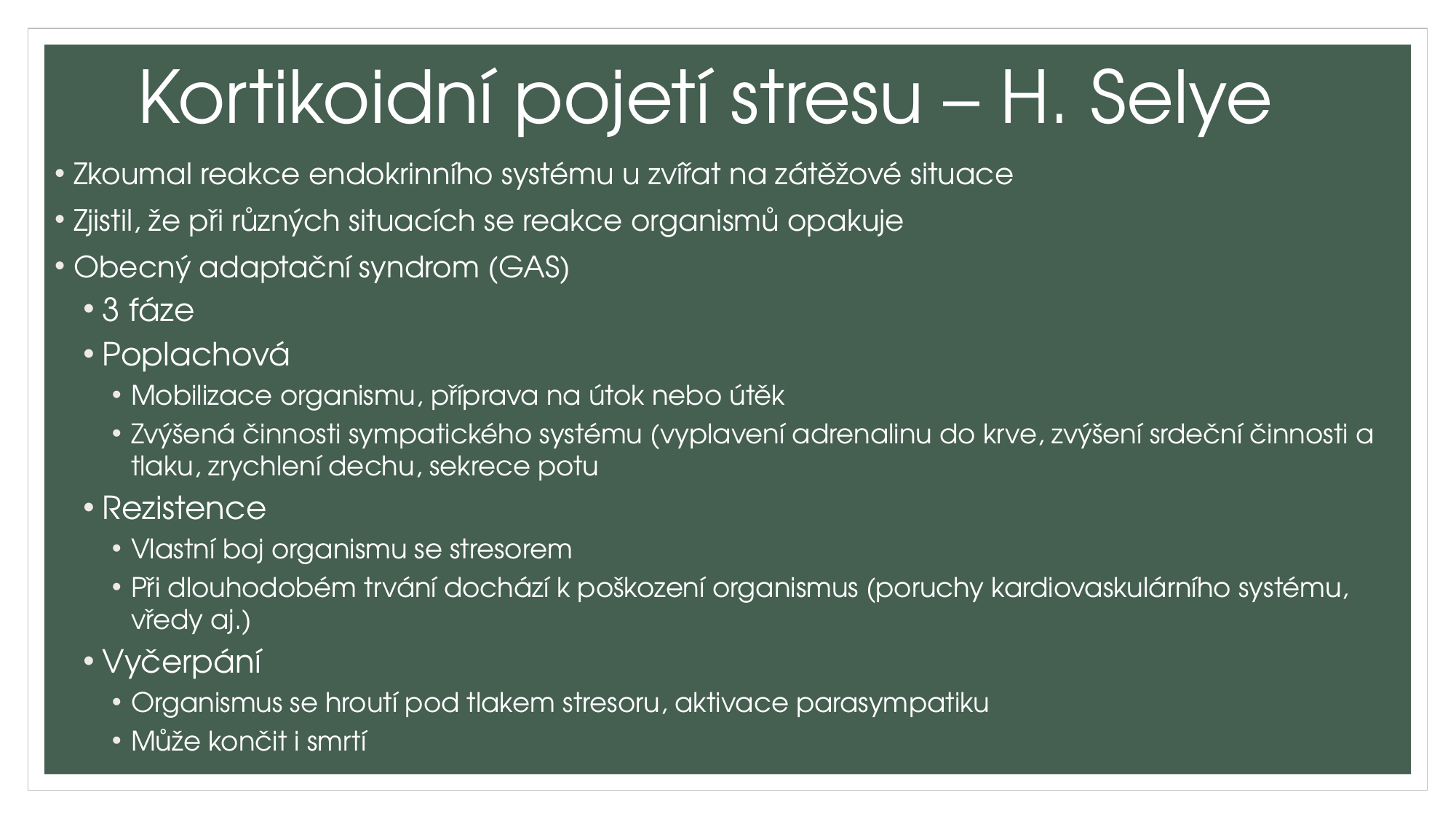

# Kortikoidní pojetí stresu – H. Selye
Zkoumal reakce endokrinního systému u zvířat na zátěžové situace
Zjistil, že při různých situacích se reakce organismů opakuje
Obecný adaptační syndrom (GAS)
3 fáze
Poplachová
Mobilizace organismu, příprava na útok nebo útěk
Zvýšená činnosti sympatického systému (vyplavení adrenalinu do krve, zvýšení srdeční činnosti a tlaku, zrychlení dechu, sekrece potu
Rezistence
Vlastní boj organismu se stresorem
Při dlouhodobém trvání dochází k poškození organismus (poruchy kardiovaskulárního systému, vředy aj.)
Vyčerpání
Organismus se hroutí pod tlakem stresoru, aktivace parasympatiku
Může končit i smrtí